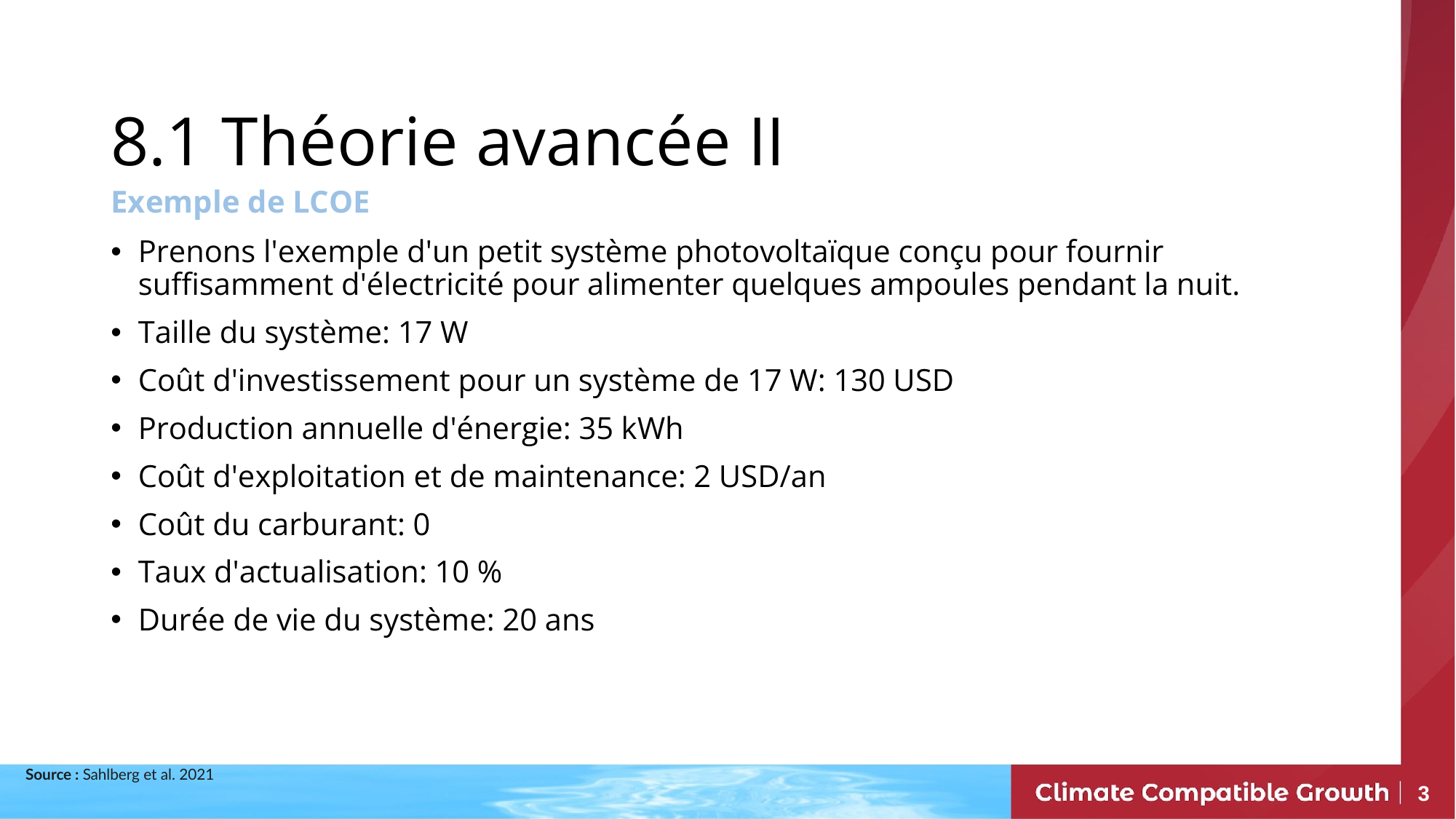

8.1 Théorie avancée II
Exemple de LCOE
Prenons l'exemple d'un petit système photovoltaïque conçu pour fournir suffisamment d'électricité pour alimenter quelques ampoules pendant la nuit.
Taille du système: 17 W
Coût d'investissement pour un système de 17 W: 130 USD
Production annuelle d'énergie: 35 kWh
Coût d'exploitation et de maintenance: 2 USD/an
Coût du carburant: 0
Taux d'actualisation: 10 %
Durée de vie du système: 20 ans

Source : Sahlberg et al. 2021